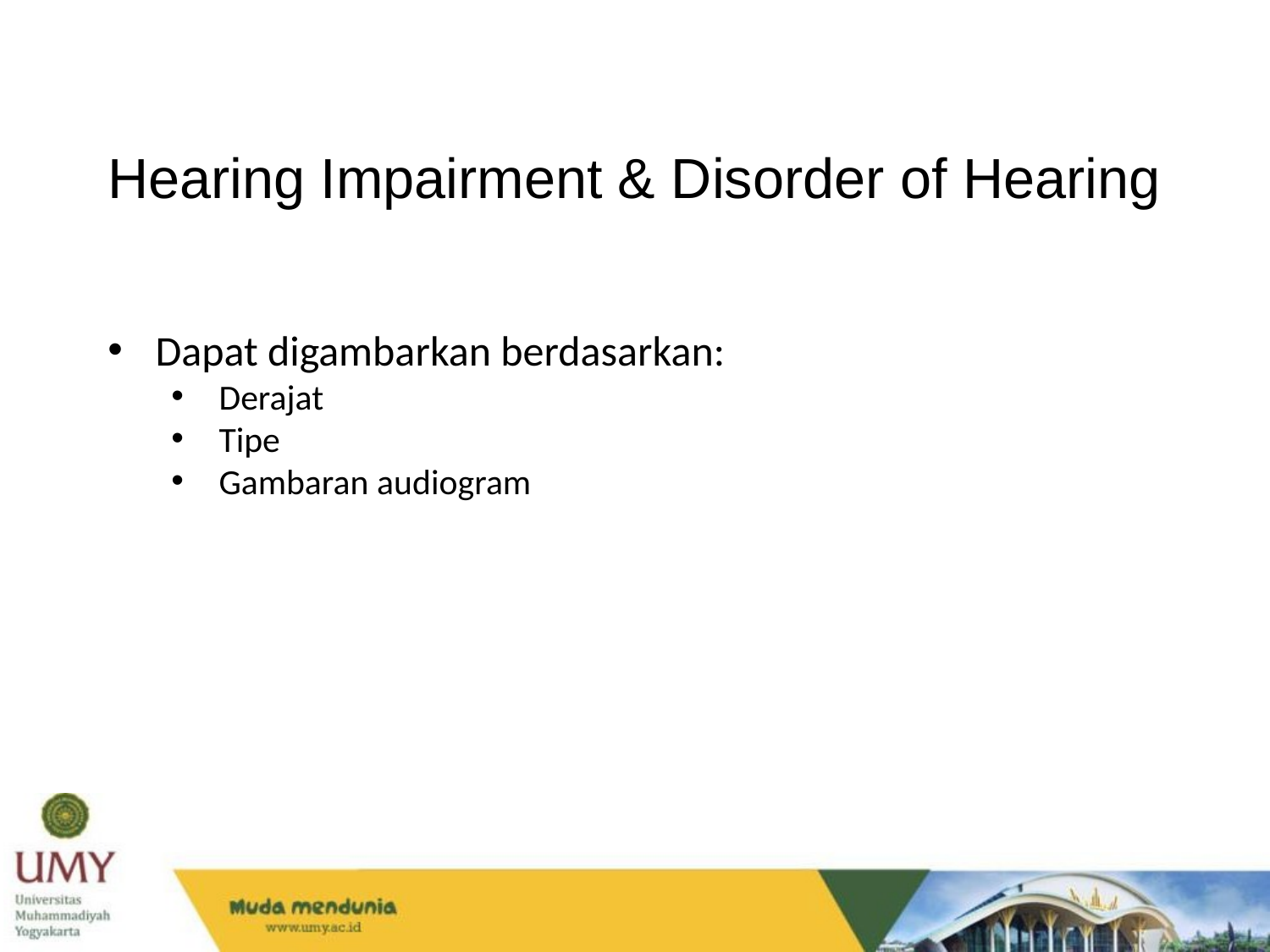

Hearing Impairment & Disorder of Hearing
Dapat digambarkan berdasarkan:
Derajat
Tipe
Gambaran audiogram